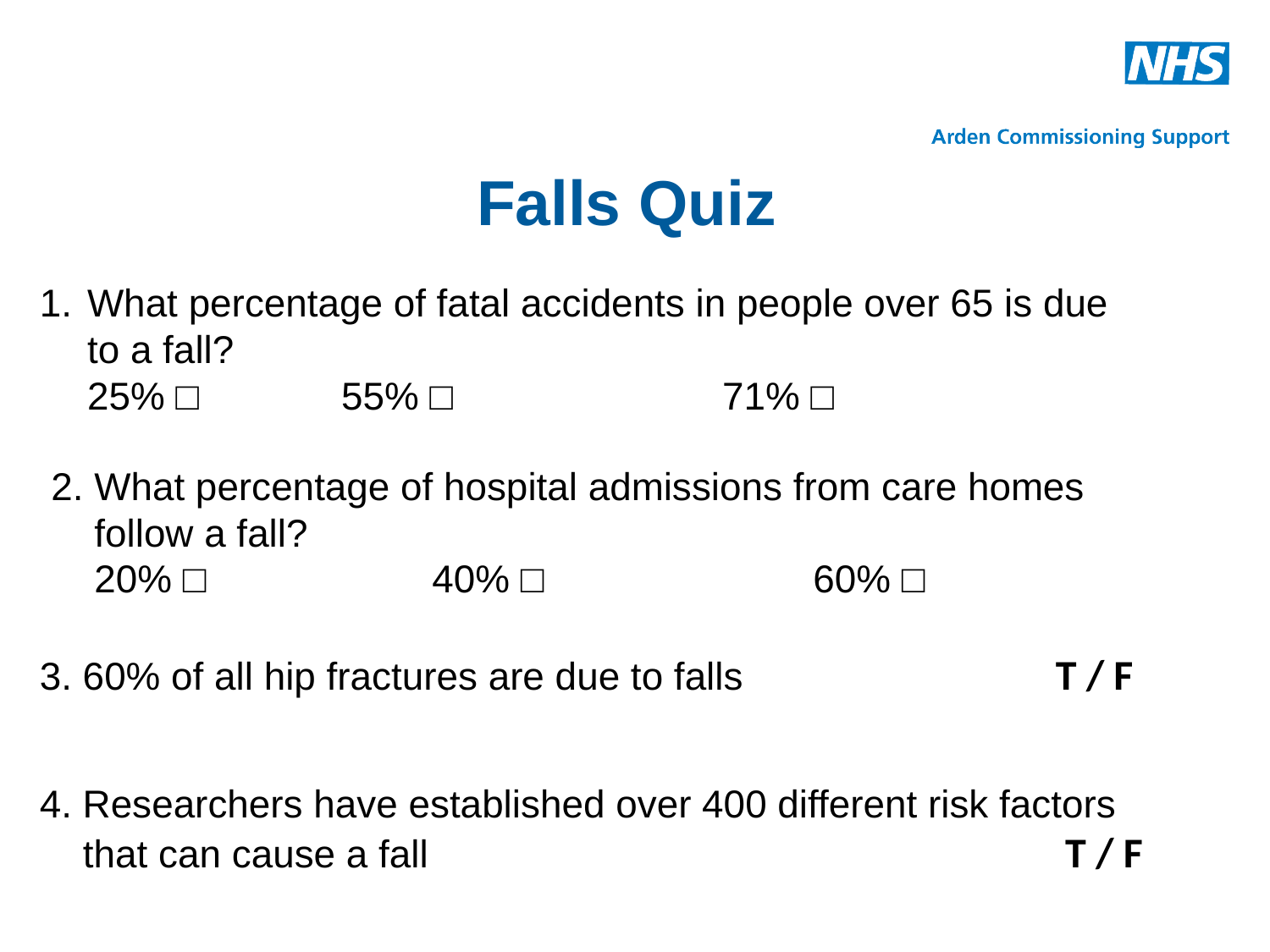

# Falls Quiz
What percentage of fatal accidents in people over 65 is due to a fall?
	25% □ 		55% □			71% □
2. What percentage of hospital admissions from care homes
    follow a fall?
    20% □		40% □			60% □
3. 60% of all hip fractures are due to falls			T / F
4. Researchers have established over 400 different risk factors
    that can cause a fall	 				 T / F